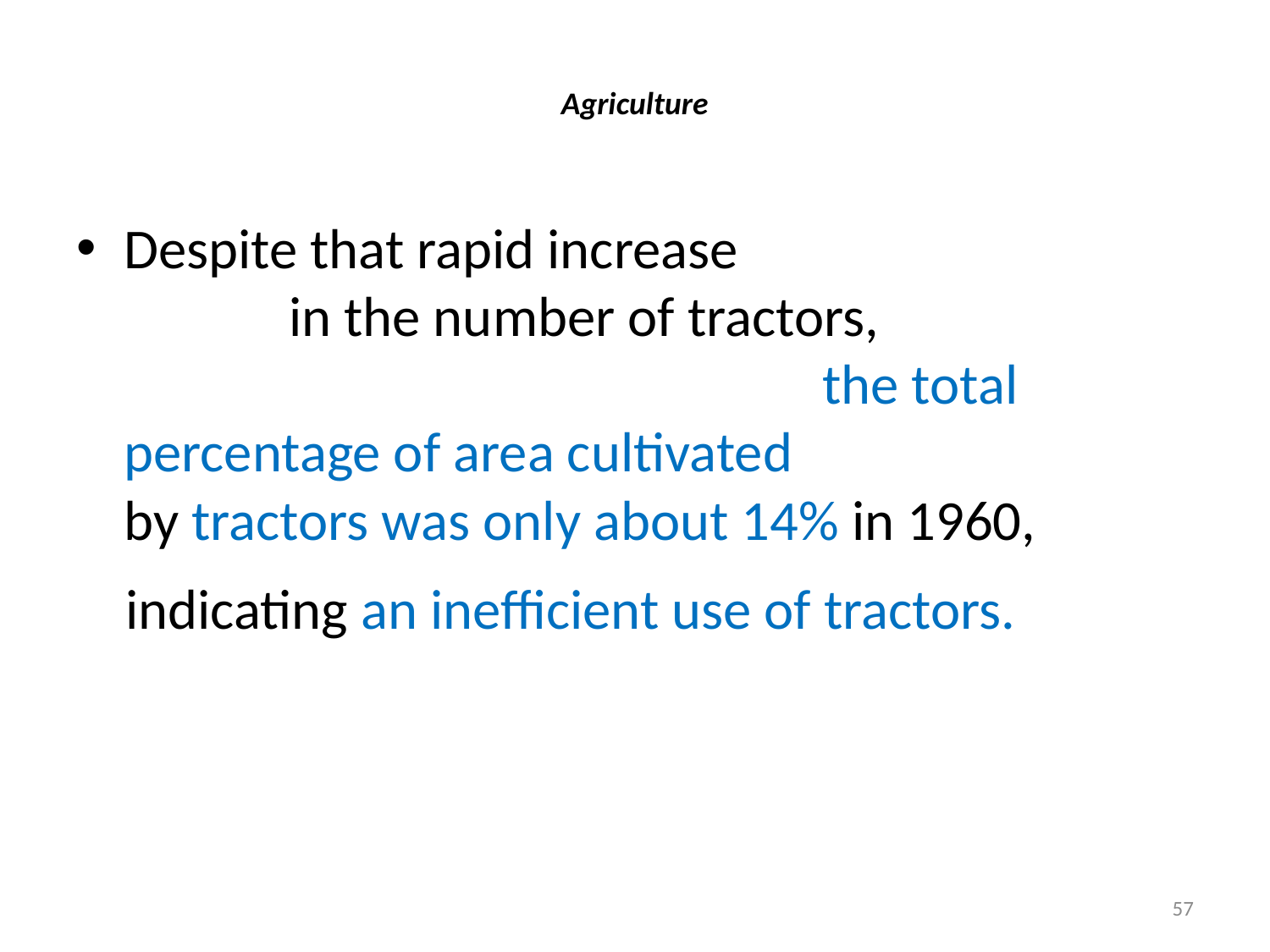

# Agriculture
Despite that rapid increase                                                 in the number of tractors,                                                                                the total percentage of area cultivated                             by tractors was only about 14% in 1960,
indicating an inefficient use of tractors.
57